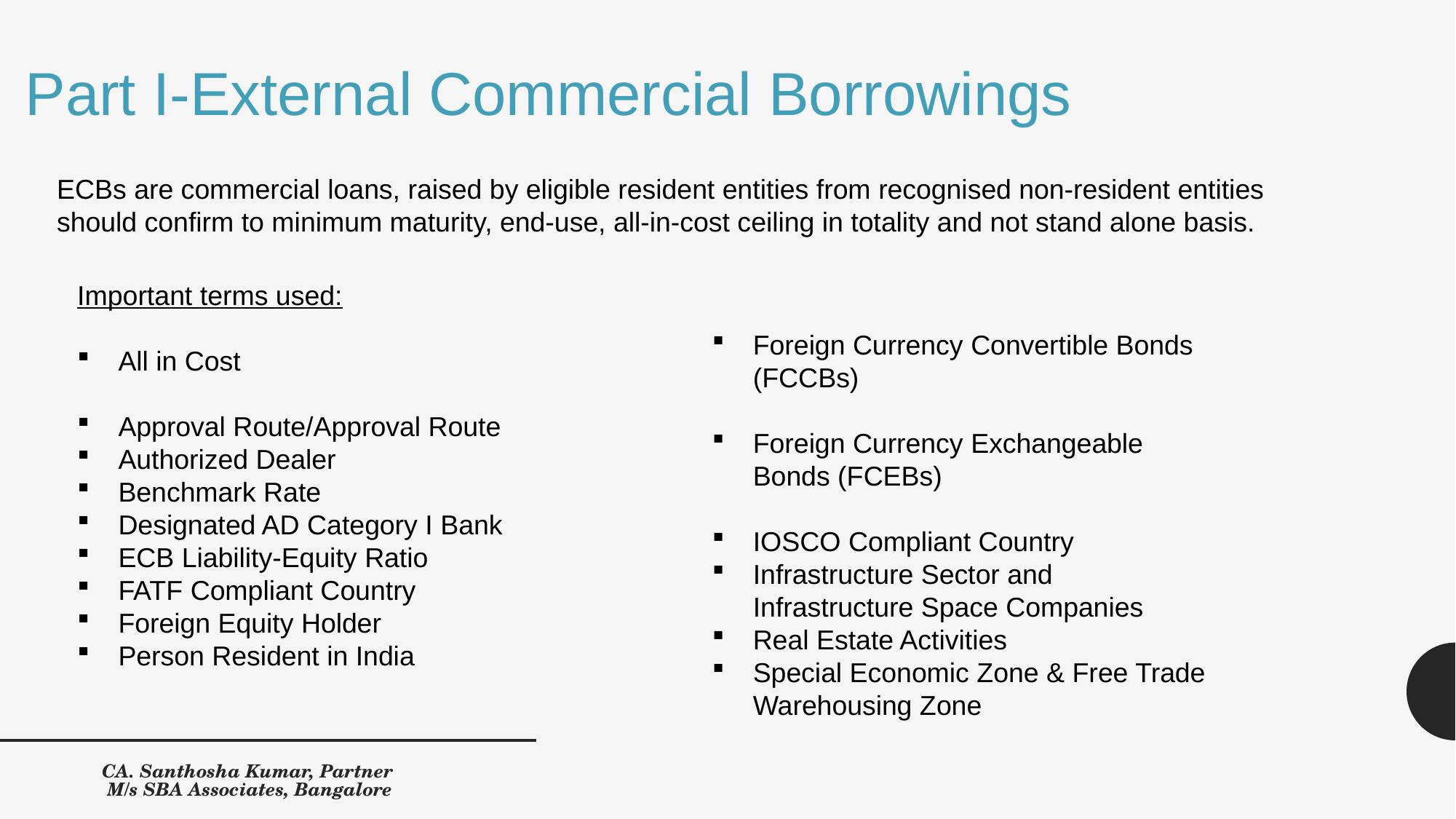

Part I-External Commercial Borrowings

ECBs are commercial loans, raised by eligible resident entities from recognised non-resident entities should confirm to minimum maturity, end-use, all-in-cost ceiling in totality and not stand alone basis.

Foreign Currency Convertible Bonds (FCCBs)
Foreign Currency Exchangeable Bonds (FCEBs)
IOSCO Compliant Country
Infrastructure Sector and Infrastructure Space Companies
Real Estate Activities
Special Economic Zone & Free Trade Warehousing Zone
Important terms used:

All in Cost
Approval Route/Approval Route
Authorized Dealer
Benchmark Rate
Designated AD Category I Bank
ECB Liability-Equity Ratio
FATF Compliant Country
Foreign Equity Holder
Person Resident in India
CA. Santhosha Kumar, Partner                           M/s SBA Associates, Bangalore